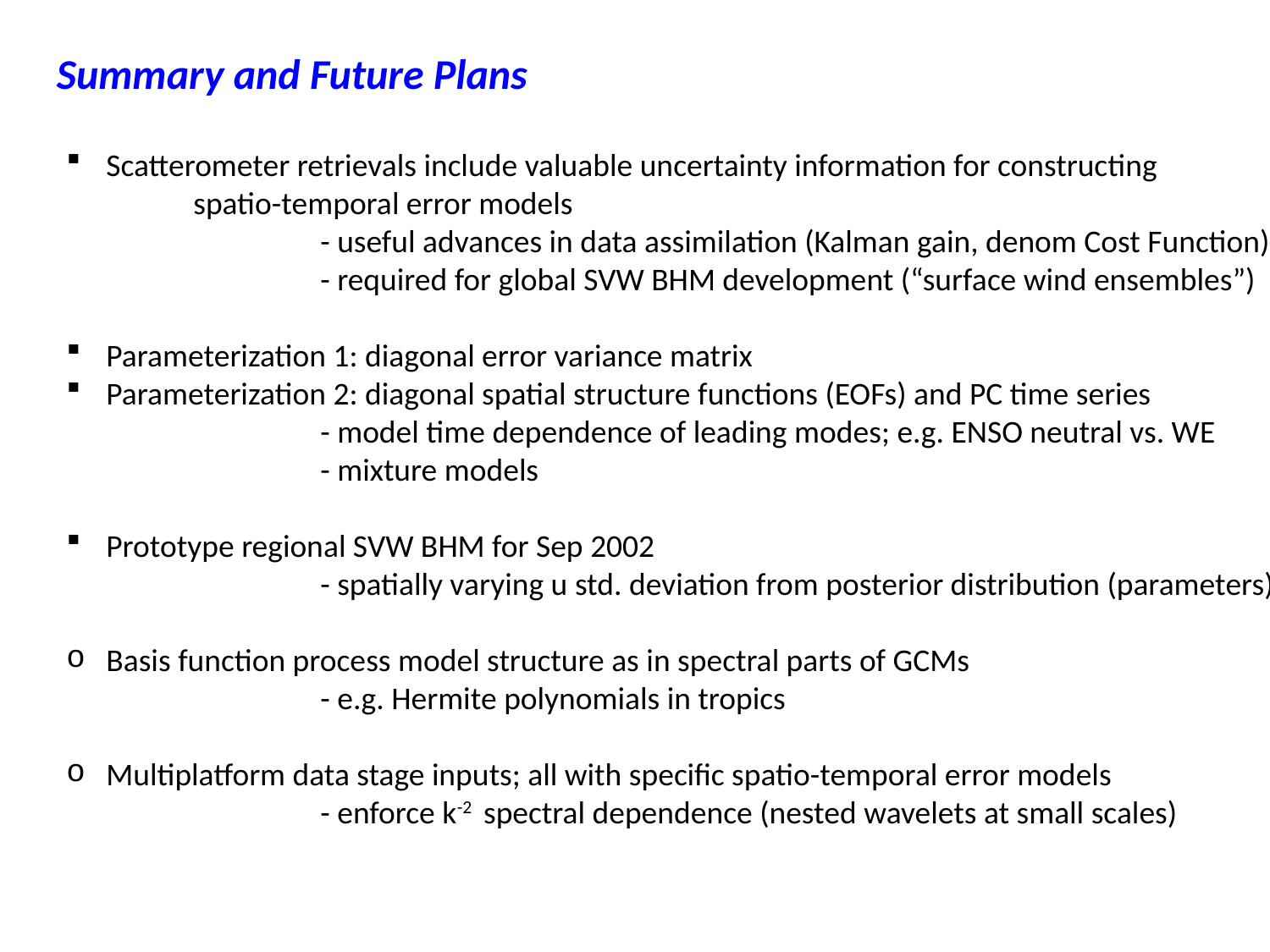

Summary and Future Plans
Scatterometer retrievals include valuable uncertainty information for constructing
	spatio-temporal error models
		- useful advances in data assimilation (Kalman gain, denom Cost Function)
		- required for global SVW BHM development (“surface wind ensembles”)

Parameterization 1: diagonal error variance matrix
Parameterization 2: diagonal spatial structure functions (EOFs) and PC time series
		- model time dependence of leading modes; e.g. ENSO neutral vs. WE
		- mixture models

Prototype regional SVW BHM for Sep 2002
		- spatially varying u std. deviation from posterior distribution (parameters)

Basis function process model structure as in spectral parts of GCMs
		- e.g. Hermite polynomials in tropics

Multiplatform data stage inputs; all with specific spatio-temporal error models
		- enforce k-2  spectral dependence (nested wavelets at small scales)